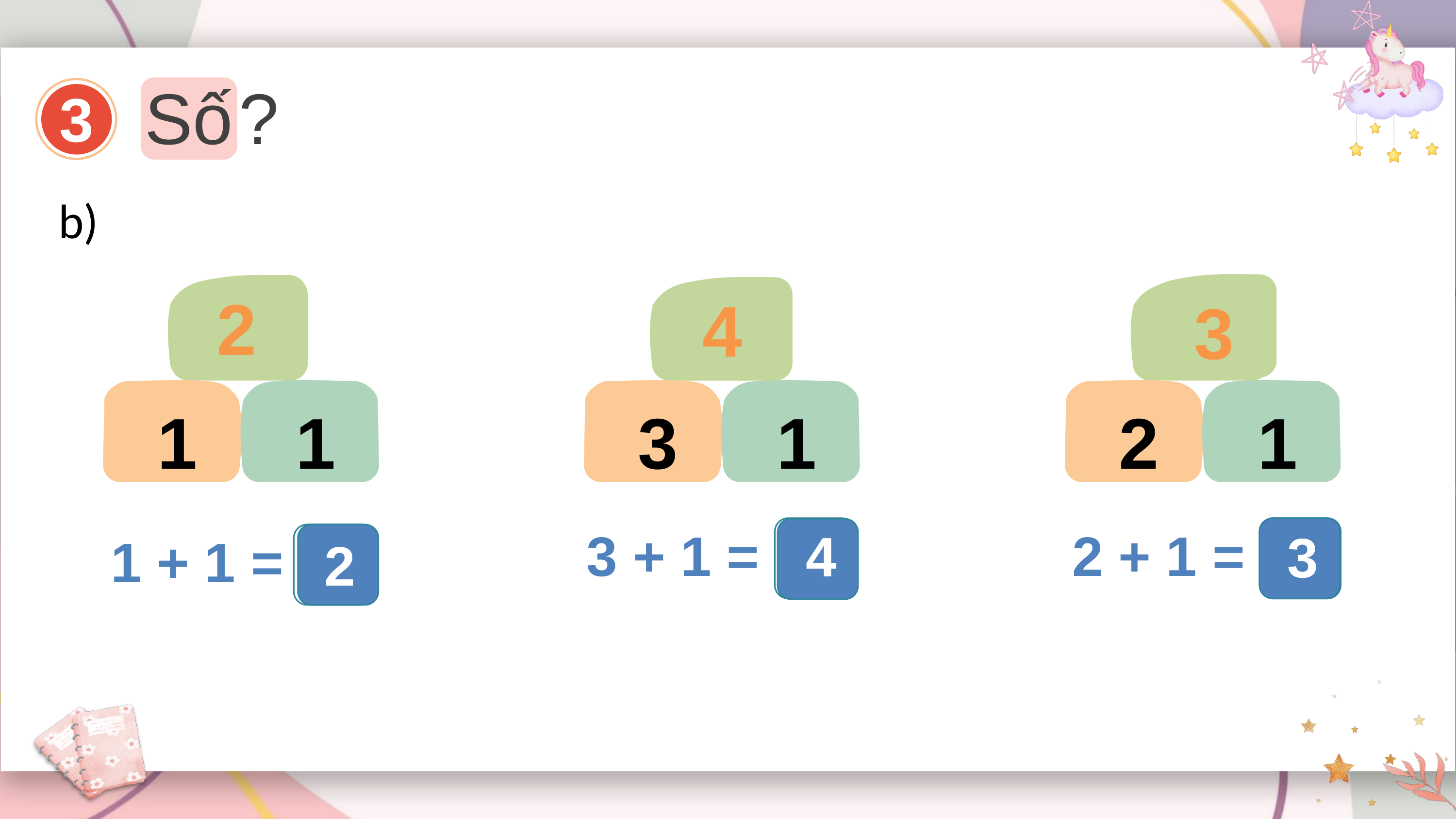

Số
?

3

b)

3

2

4

?

?

?

1

1

3

1
2
1

3

?

?

4
3 + 1 =
2 + 1 =

1 + 1 =
?
2